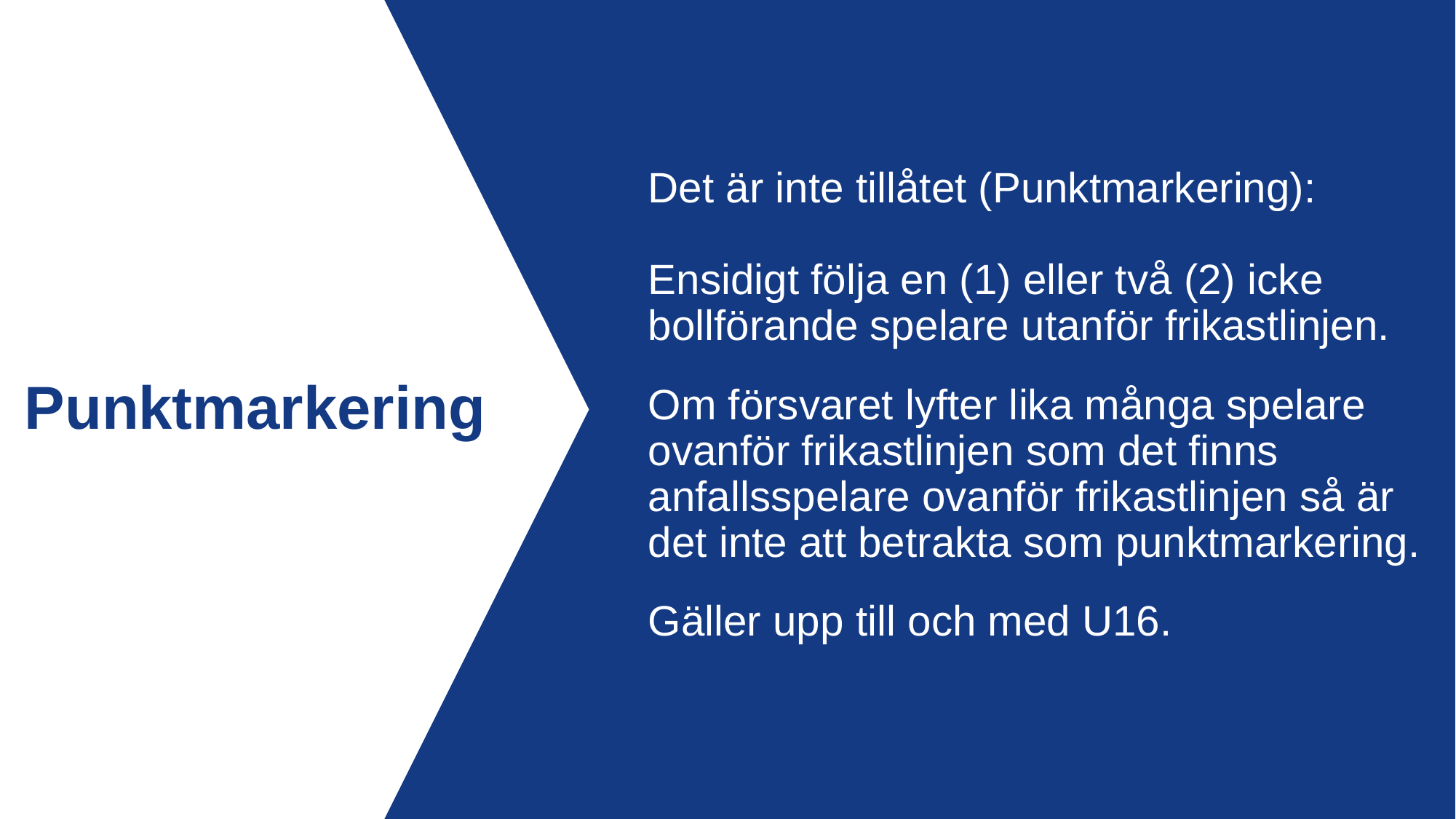

Det är inte tillåtet (Punktmarkering):
Ensidigt följa en (1) eller två (2) icke bollförande spelare utanför frikastlinjen.
Om försvaret lyfter lika många spelare ovanför frikastlinjen som det finns anfallsspelare ovanför frikastlinjen så är det inte att betrakta som punktmarkering.
Gäller upp till och med U16.
Punktmarkering